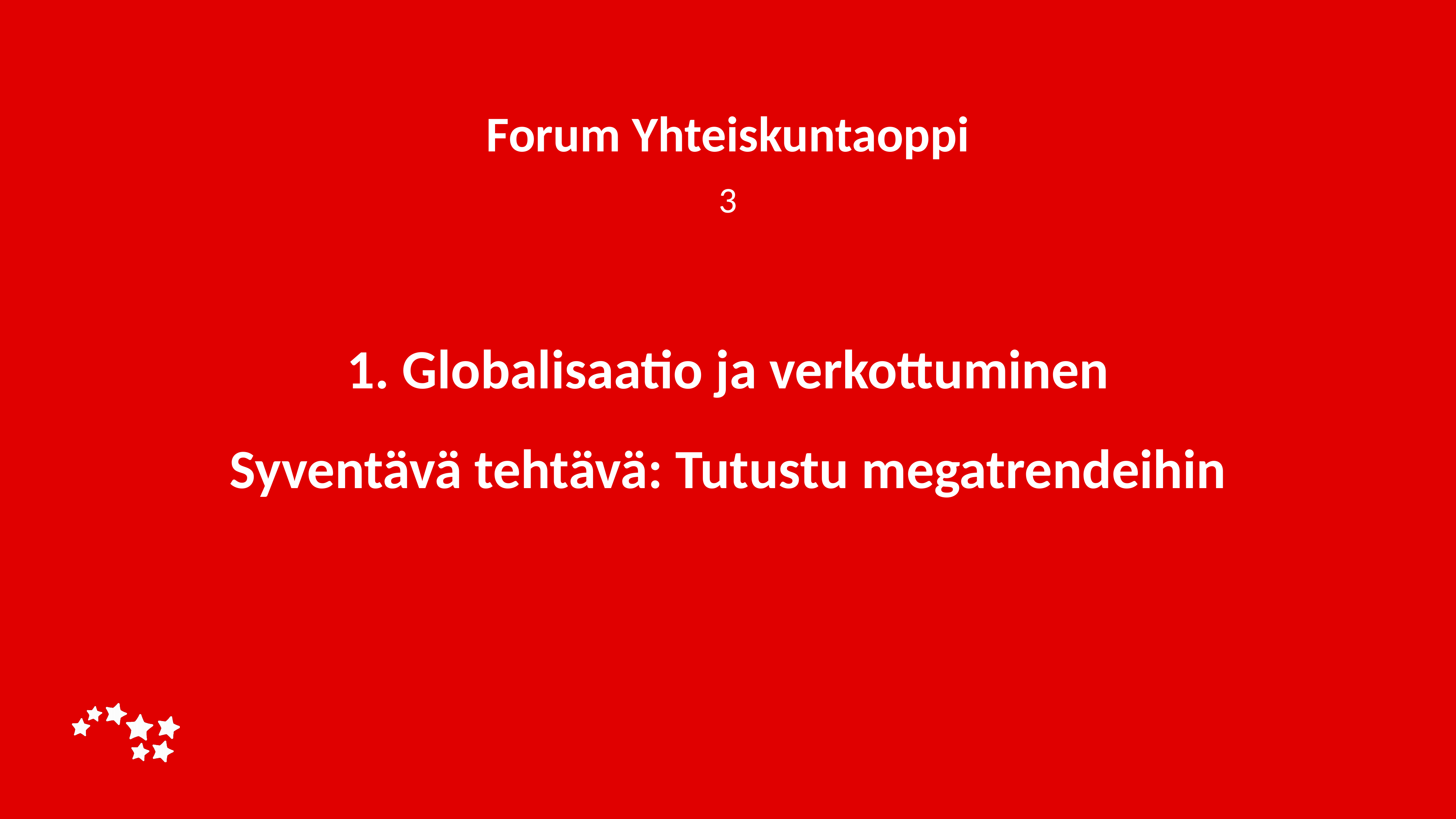

Forum Yhteiskuntaoppi
3
# 1. Globalisaatio ja verkottuminen Syventävä tehtävä: Tutustu megatrendeihin